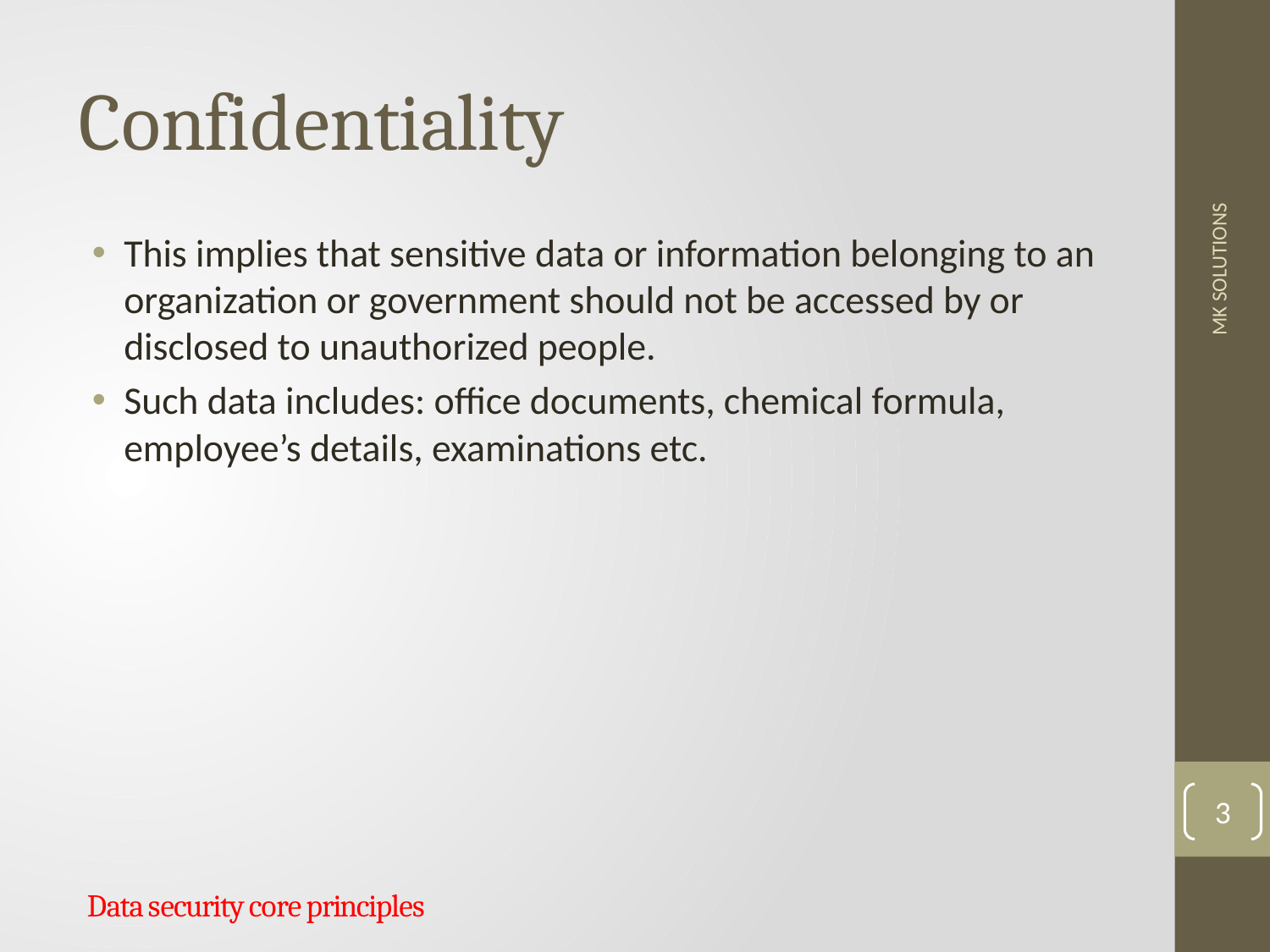

# Confidentiality
This implies that sensitive data or information belonging to an organization or government should not be accessed by or disclosed to unauthorized people.
Such data includes: office documents, chemical formula, employee’s details, examinations etc.
MK SOLUTIONS
3
Data security core principles